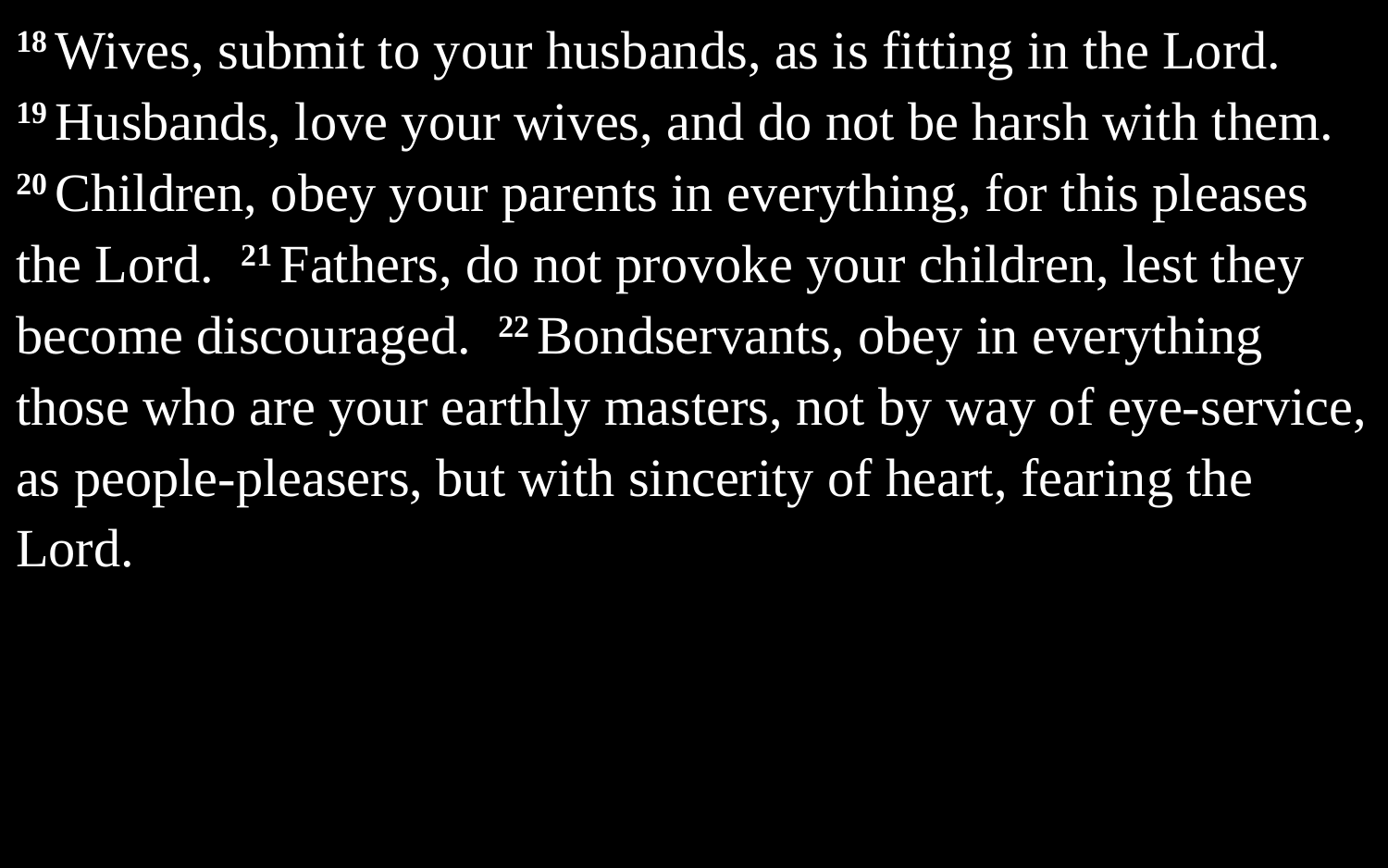

18 Wives, submit to your husbands, as is fitting in the Lord.  19 Husbands, love your wives, and do not be harsh with them.  20 Children, obey your parents in everything, for this pleases the Lord.  21 Fathers, do not provoke your children, lest they become discouraged.  22 Bondservants, obey in everything those who are your earthly masters, not by way of eye-service, as people-pleasers, but with sincerity of heart, fearing the Lord.